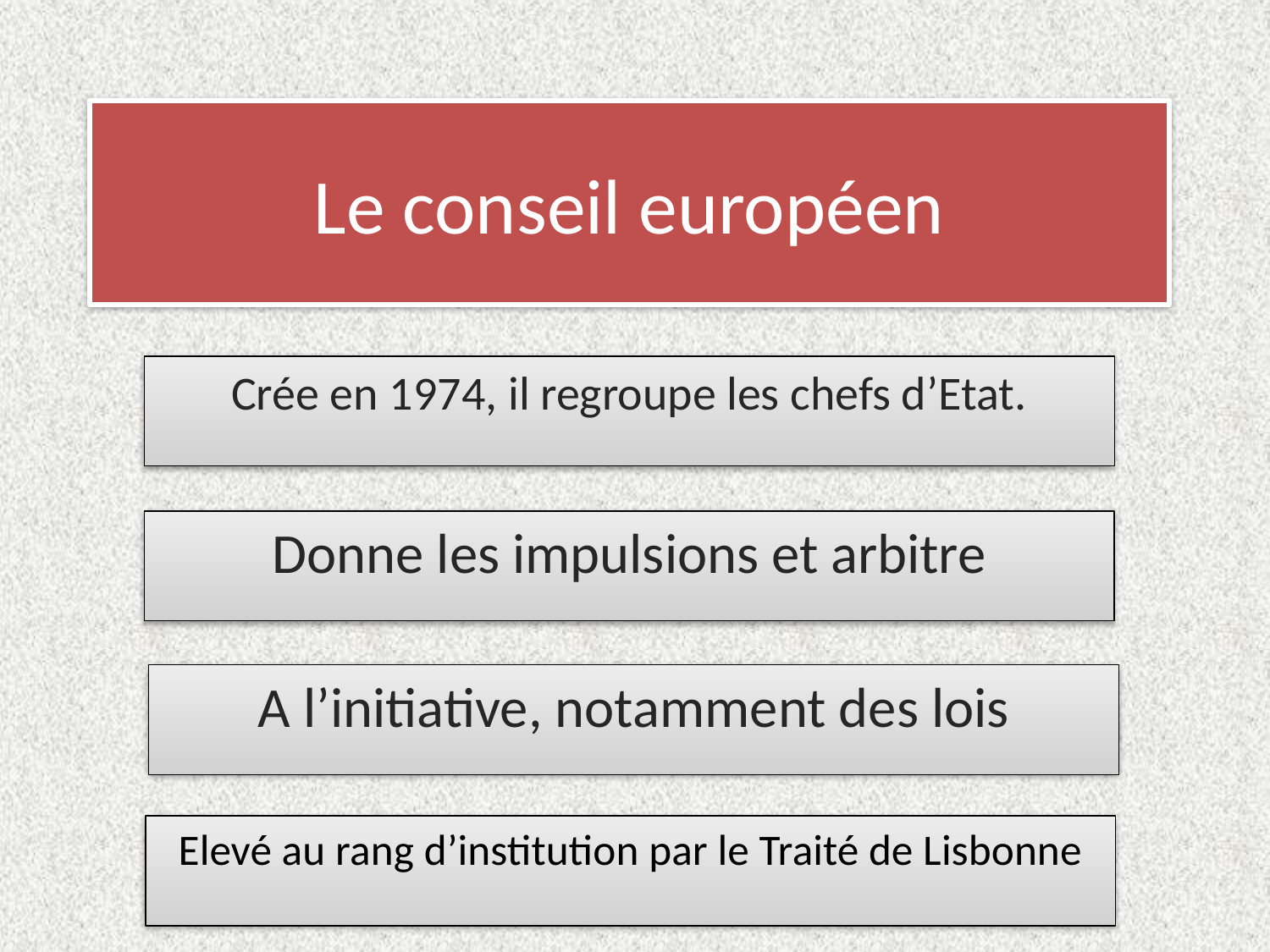

# Le conseil européen
Crée en 1974, il regroupe les chefs d’Etat.
Donne les impulsions et arbitre
A l’initiative, notamment des lois
Elevé au rang d’institution par le Traité de Lisbonne